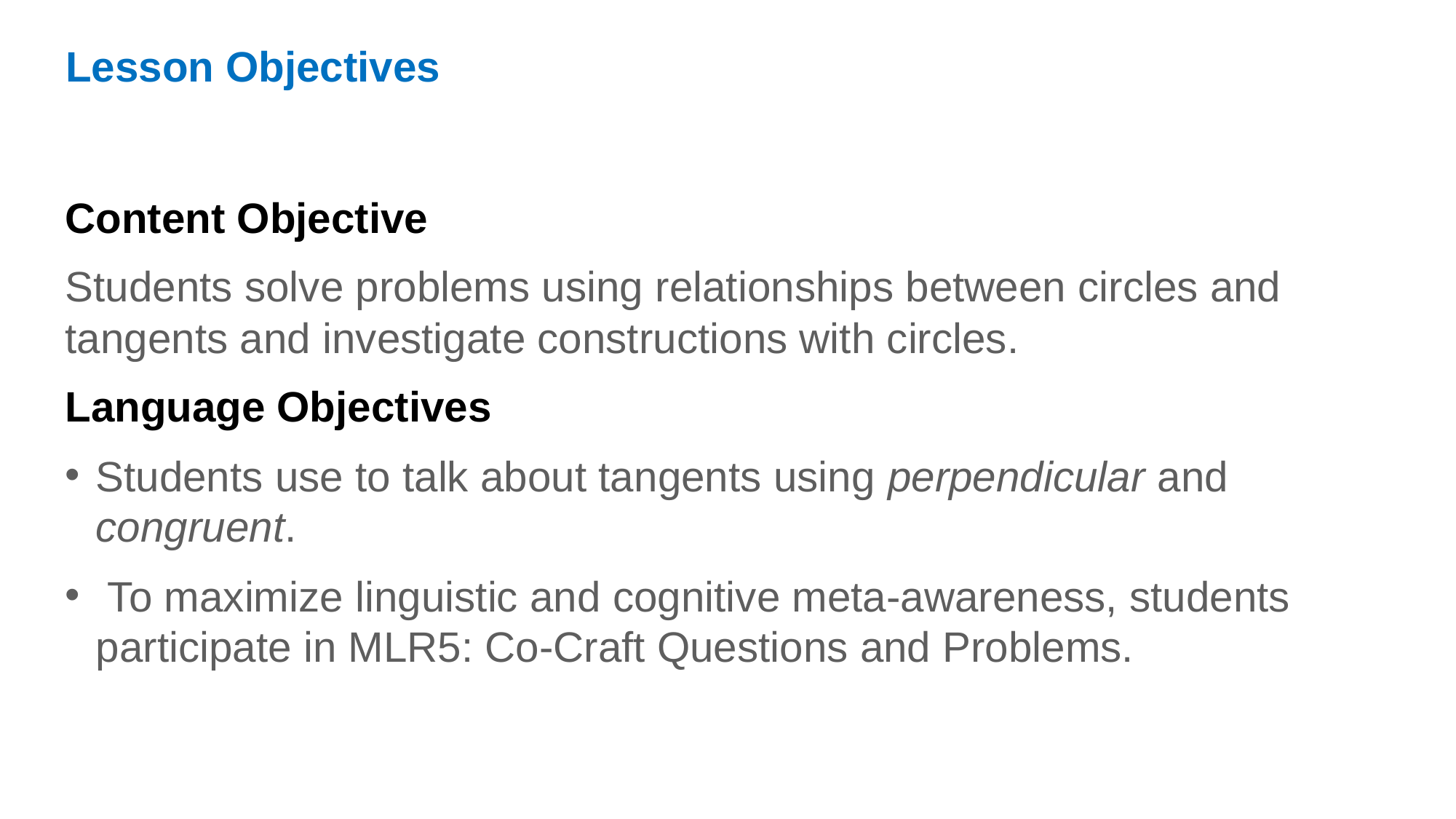

Lesson Objectives
Content Objective
Students solve problems using relationships between circles and tangents and investigate constructions with circles.
Language Objectives
Students use to talk about tangents using perpendicular and congruent.
 To maximize linguistic and cognitive meta-awareness, students participate in MLR5: Co-Craft Questions and Problems.